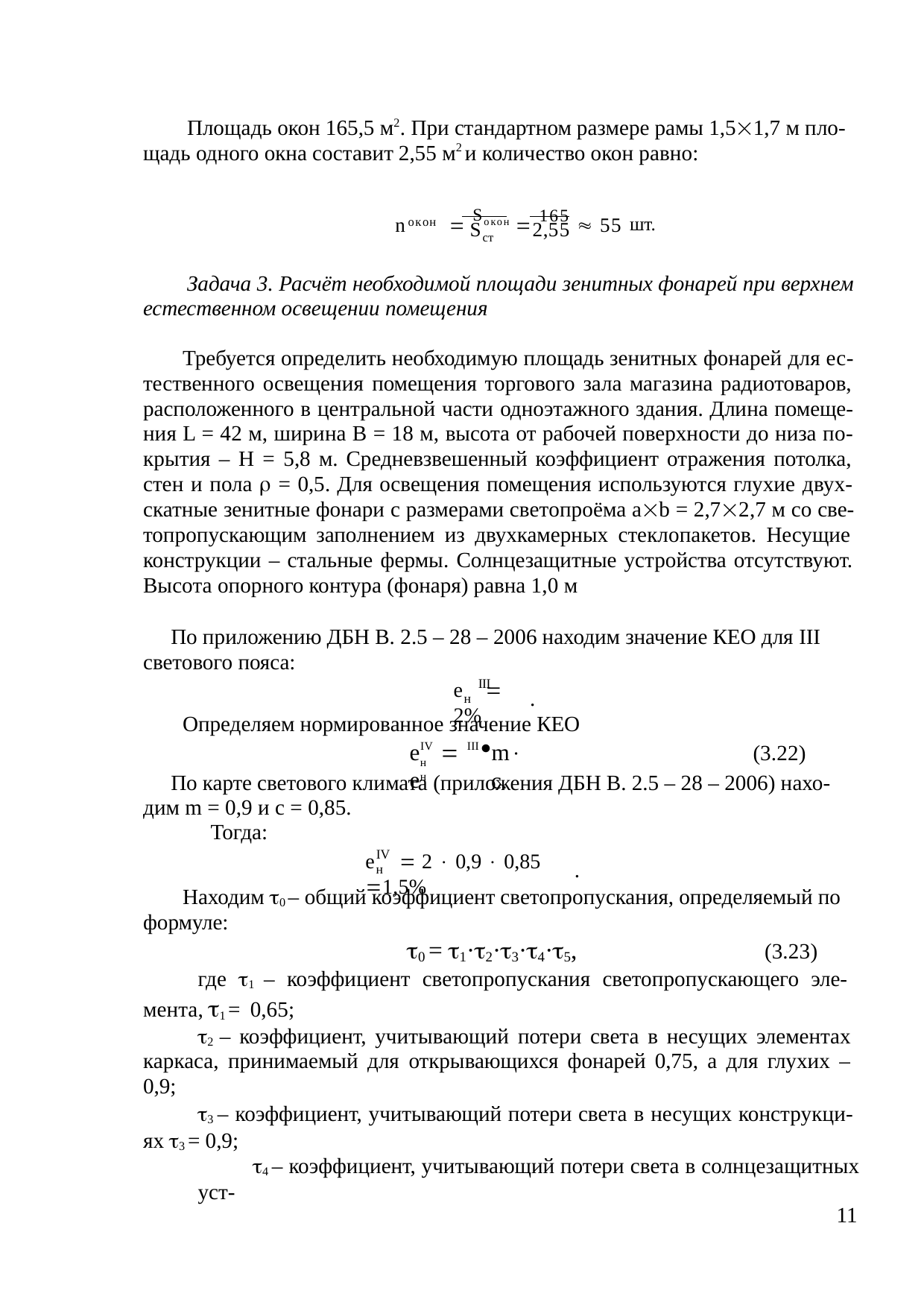

Площадь окон 165,5 м2. При стандартном размере рамы 1,5×1,7 м пло-  щадь одного окна составит 2,55 м2 и количество окон равно:
n	= Sокон = 165 ≈ 55 шт.
окон
S	2,55

ст
Задача 3. Расчёт необходимой площади зенитных фонарей при верхнем  естественном освещении помещения

Требуется определить необходимую площадь зенитных фонарей для ес-  тественного освещения помещения торгового зала магазина радиотоваров,  расположенного в центральной части одноэтажного здания. Длина помеще-  ния L = 42 м, ширина B = 18 м, высота от рабочей поверхности до низа по-  крытия – H = 5,8 м. Средневзвешенный коэффициент отражения потолка,  стен и пола ρ = 0,5. Для освещения помещения используются глухие двух-  скатные зенитные фонари с размерами светопроёма a×b = 2,7×2,7 м со све-  топропускающим заполнением из двухкамерных стеклопакетов. Несущие  конструкции – стальные фермы. Солнцезащитные устройства отсутствуют.  Высота опорного контура (фонаря) равна 1,0 м
По приложению ДБН В. 2.5 – 28 – 2006 находим значение КЕО для III  светового пояса:
III
e	= 2%
.
н
Определяем нормированное значение КЕО
e	= e
m⋅ c.
IV	III
(3.22)
н	н
По карте светового климата (приложения ДБН В. 2.5 – 28 – 2006) нахо-  дим m = 0,9 и c = 0,85.
Тогда:
IV
e	= 2 ⋅ 0,9 ⋅ 0,85 =1,5%
.
н
Находим τ0 – общий коэффициент светопропускания, определяемый по  формуле:
τ0 = τ1·τ2·τ3·τ4·τ5,
(3.23)
где τ1 – коэффициент светопропускания светопропускающего эле-  мента, τ1 = 0,65;
τ2 – коэффициент, учитывающий потери света в несущих элементах  каркаса, принимаемый для открывающихся фонарей 0,75, а для глухих –  0,9;
τ3 – коэффициент, учитывающий потери света в несущих конструкци-  ях τ3 = 0,9;
τ4 – коэффициент, учитывающий потери света в солнцезащитных уст-
11